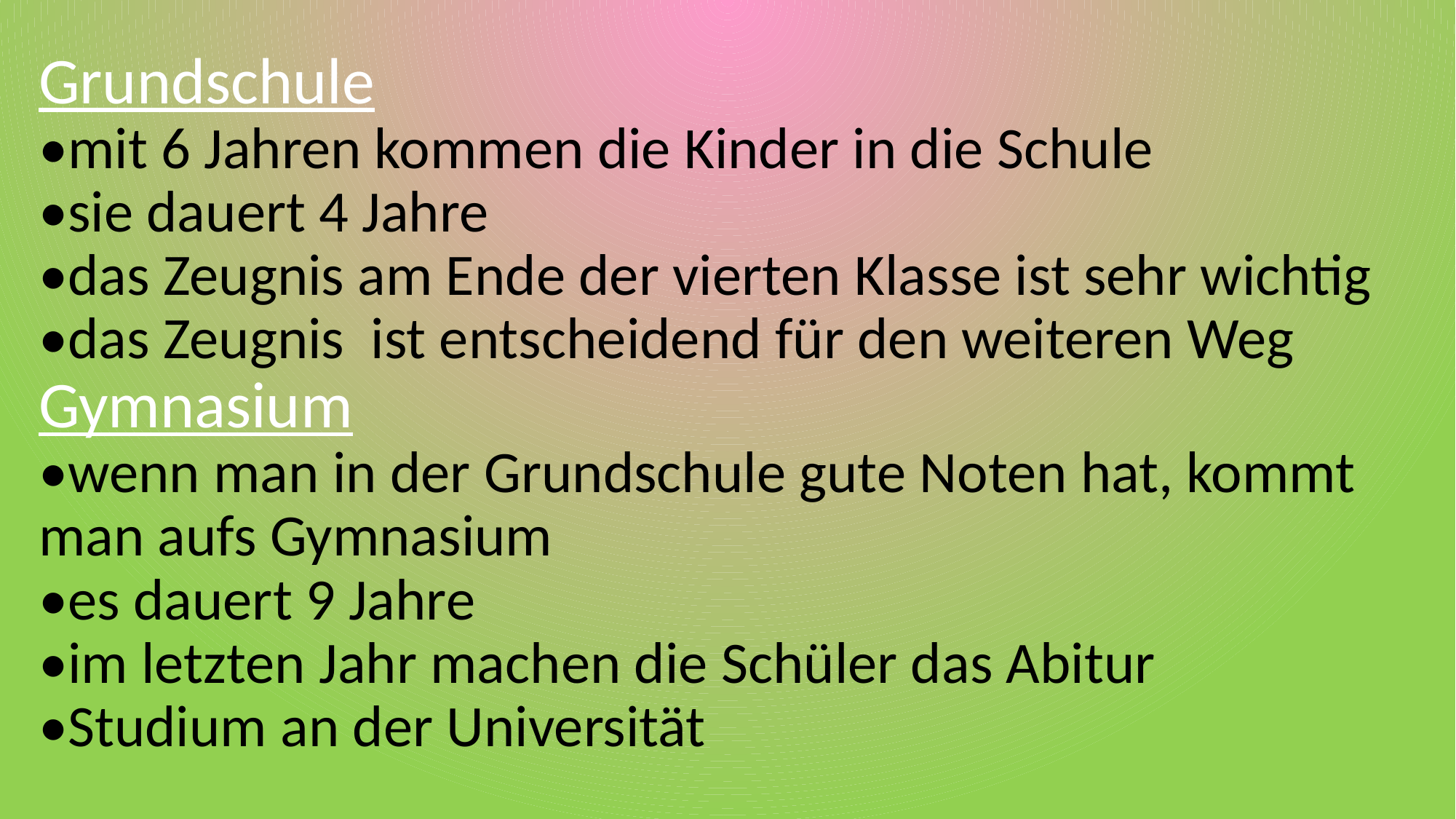

# Grundschule •mit 6 Jahren kommen die Kinder in die Schule •sie dauert 4 Jahre •das Zeugnis am Ende der vierten Klasse ist sehr wichtig •das Zeugnis  ist entscheidend für den weiteren Weg Gymnasium •wenn man in der Grundschule gute Noten hat, kommt man aufs Gymnasium •es dauert 9 Jahre •im letzten Jahr machen die Schüler das Abitur •Studium an der Universität